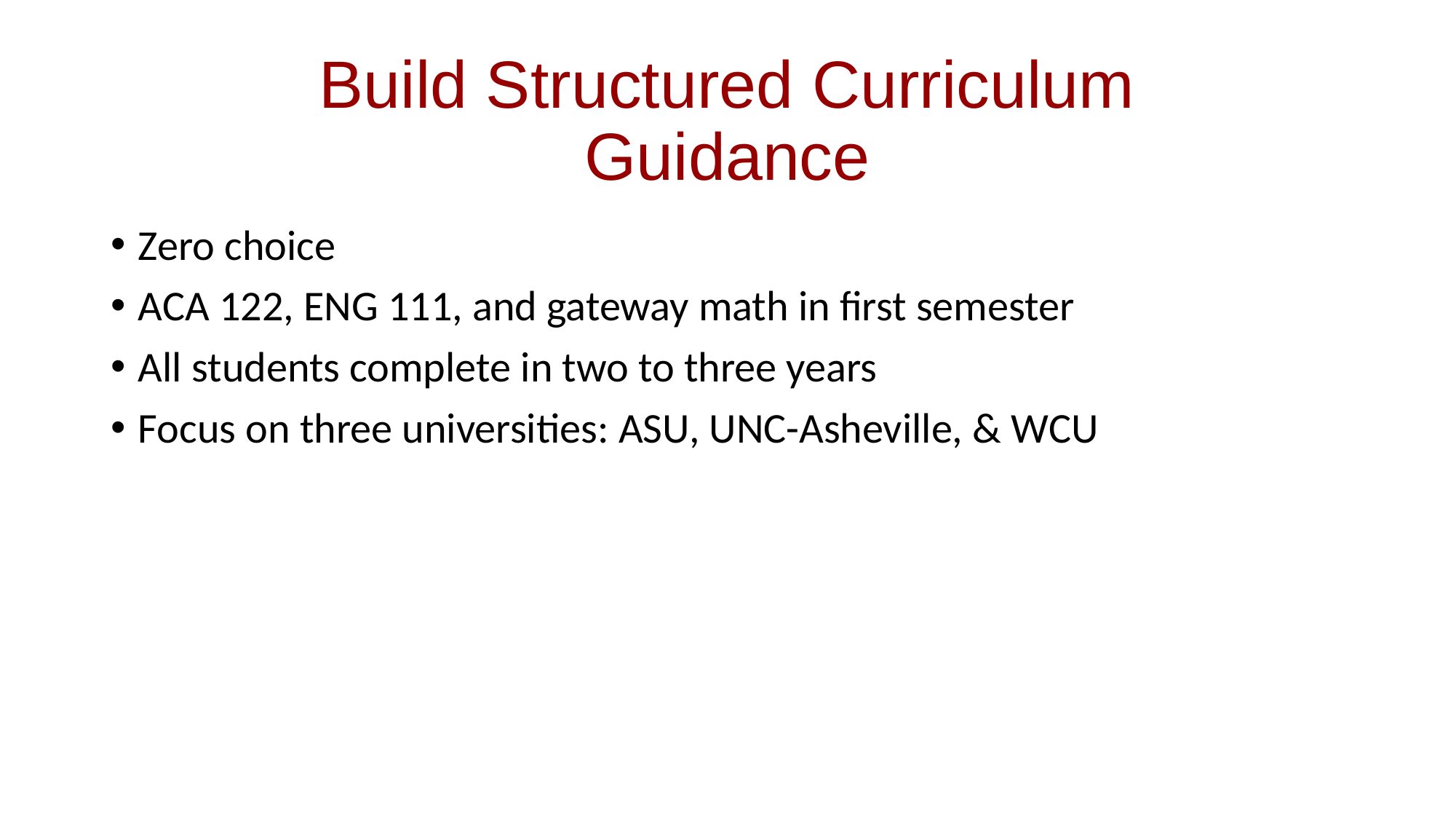

# Build Structured Curriculum Guidance
Zero choice
ACA 122, ENG 111, and gateway math in first semester
All students complete in two to three years
Focus on three universities: ASU, UNC-Asheville, & WCU